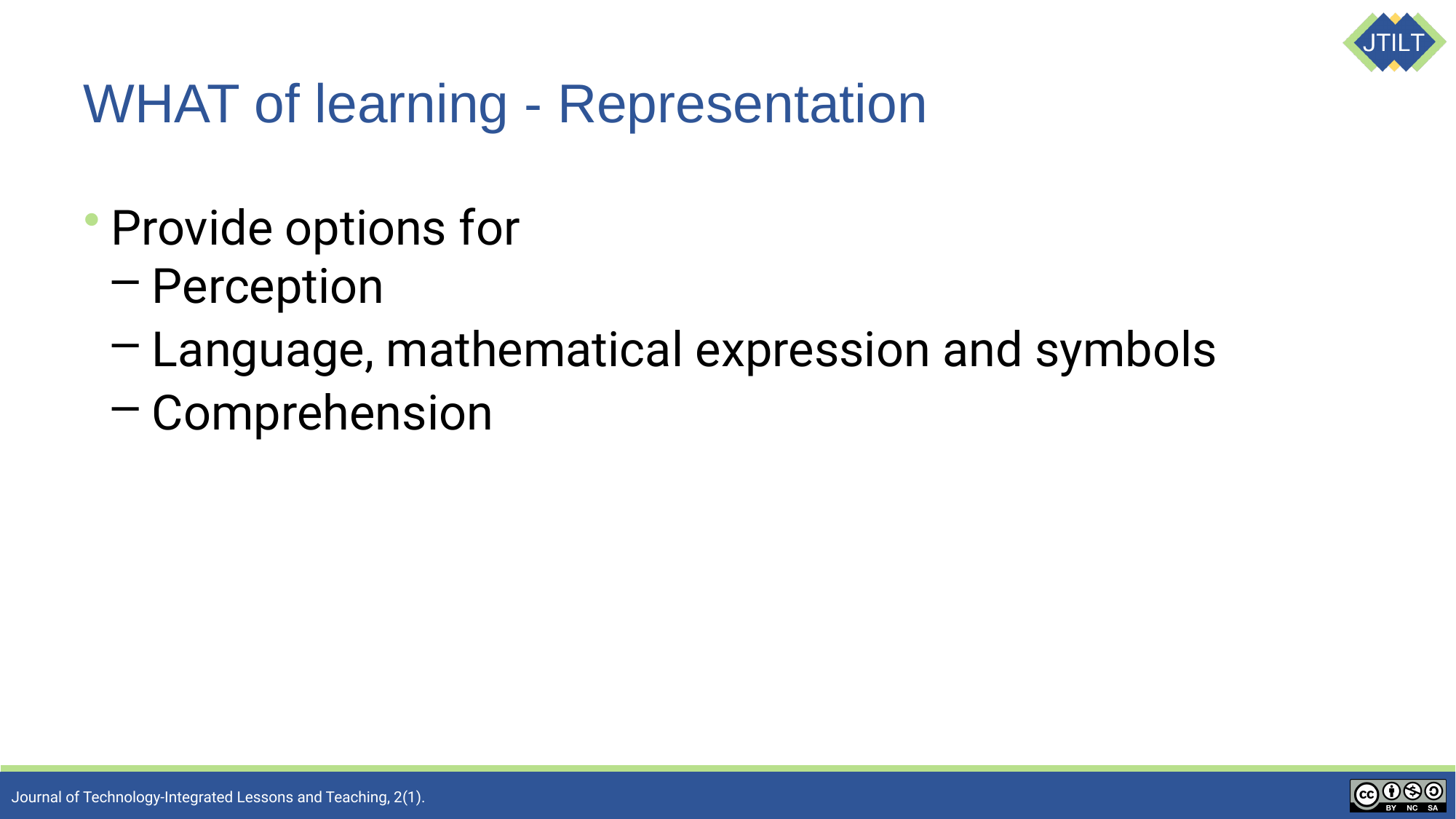

# WHAT of learning - Representation
Provide options for
Perception
Language, mathematical expression and symbols
Comprehension